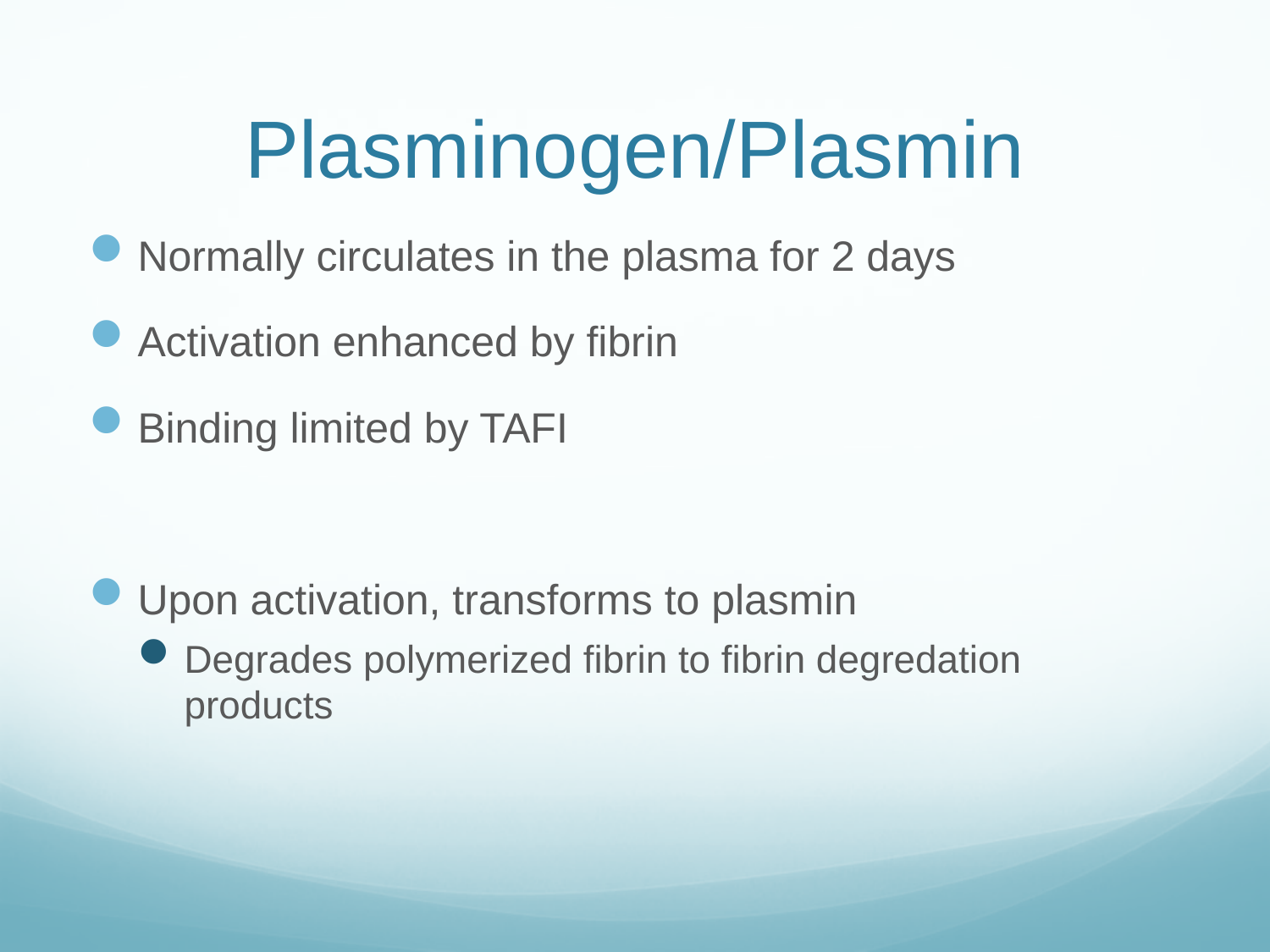

# Plasminogen/Plasmin
Normally circulates in the plasma for 2 days
Activation enhanced by fibrin
Binding limited by TAFI

Upon activation, transforms to plasmin
Degrades polymerized fibrin to fibrin degredation products